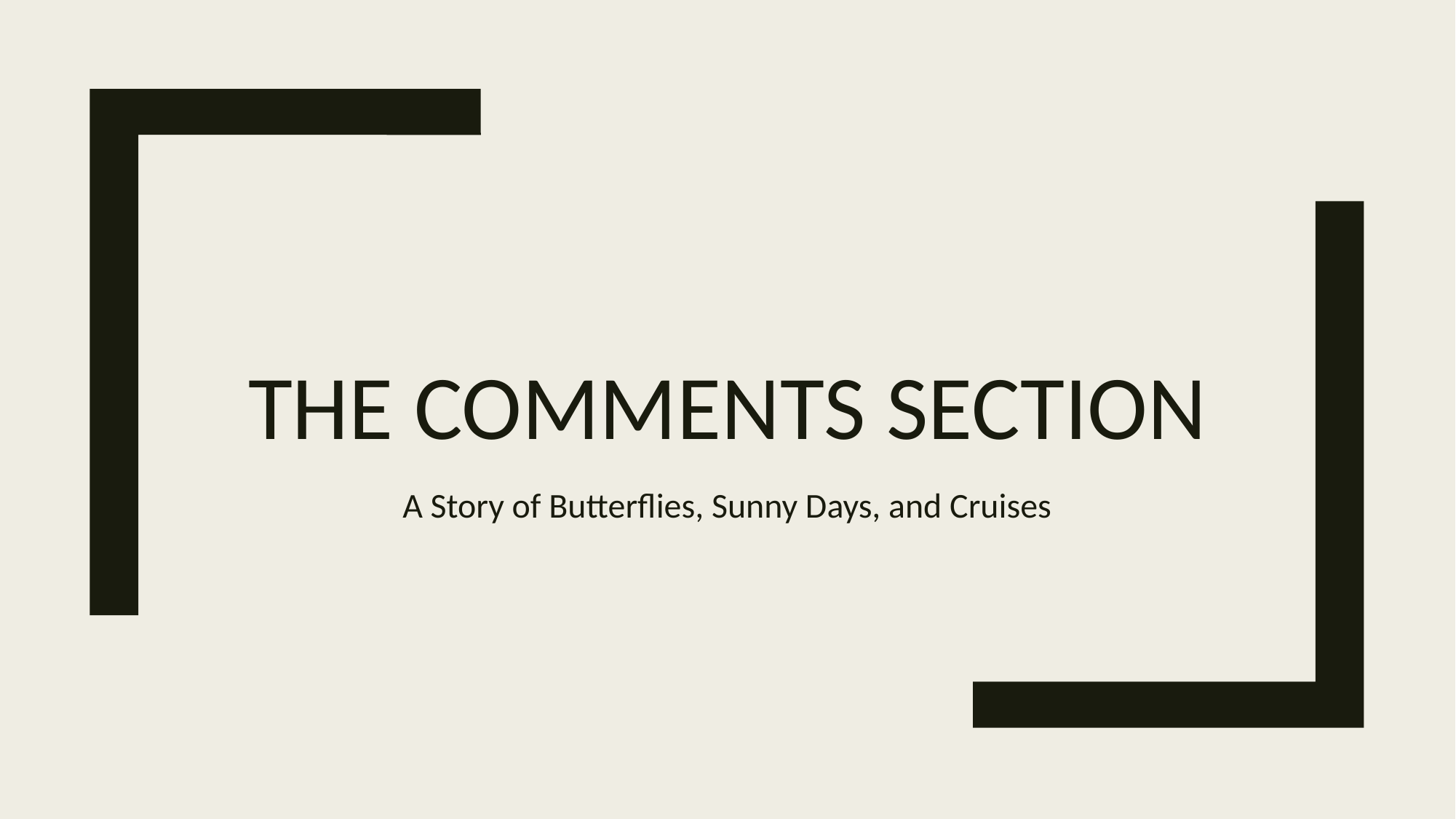

# THE COMMENTS SECTION
A Story of Butterflies, Sunny Days, and Cruises